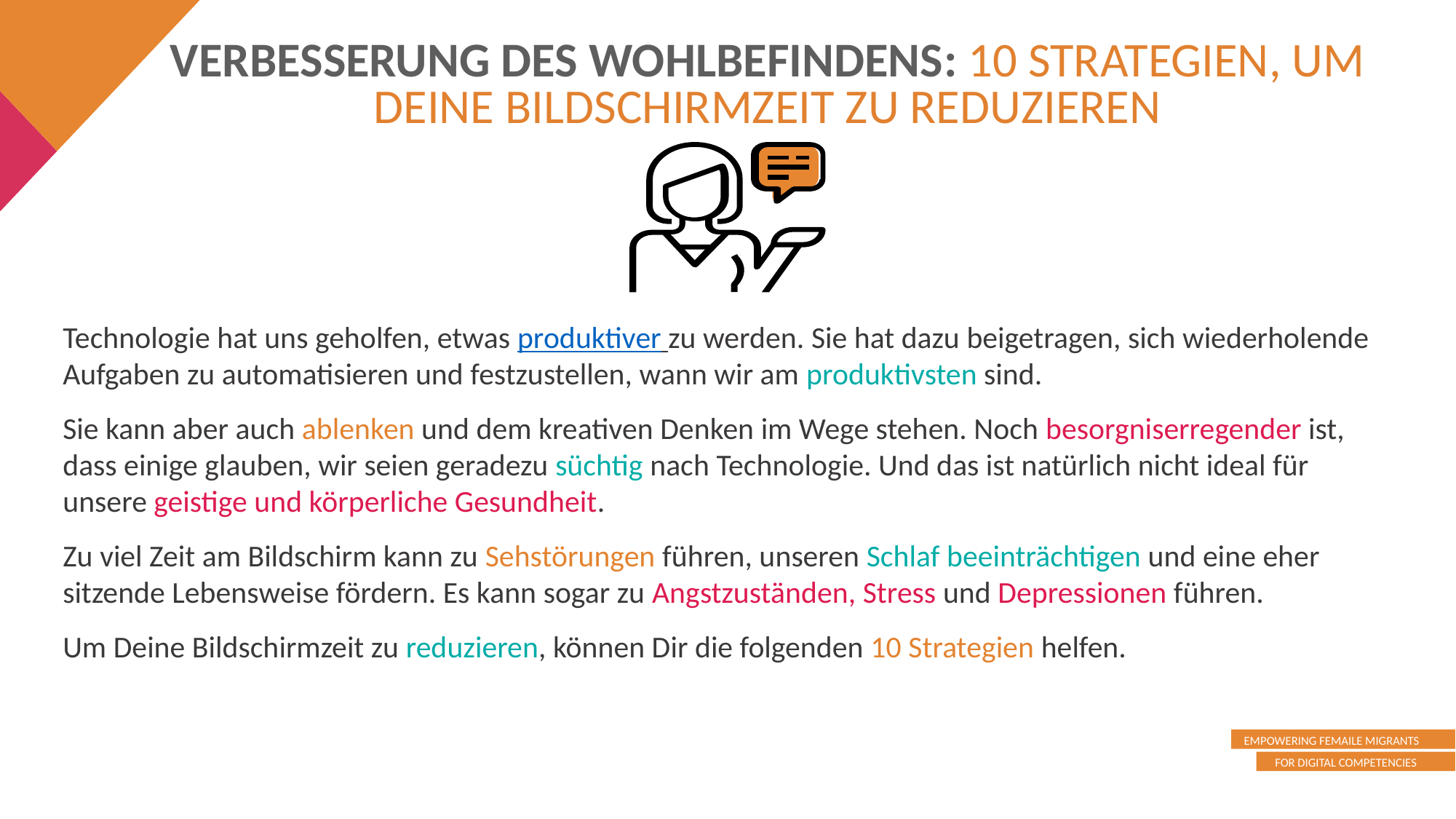

VERBESSERUNG DES WOHLBEFINDENS: 10 STRATEGIEN, UM DEINE BILDSCHIRMZEIT ZU REDUZIEREN

Technologie hat uns geholfen, etwas produktiver zu werden. Sie hat dazu beigetragen, sich wiederholende Aufgaben zu automatisieren und festzustellen, wann wir am produktivsten sind.
Sie kann aber auch ablenken und dem kreativen Denken im Wege stehen. Noch besorgniserregender ist, dass einige glauben, wir seien geradezu süchtig nach Technologie. Und das ist natürlich nicht ideal für unsere geistige und körperliche Gesundheit.
Zu viel Zeit am Bildschirm kann zu Sehstörungen führen, unseren Schlaf beeinträchtigen und eine eher sitzende Lebensweise fördern. Es kann sogar zu Angstzuständen, Stress und Depressionen führen.
Um Deine Bildschirmzeit zu reduzieren, können Dir die folgenden 10 Strategien helfen.